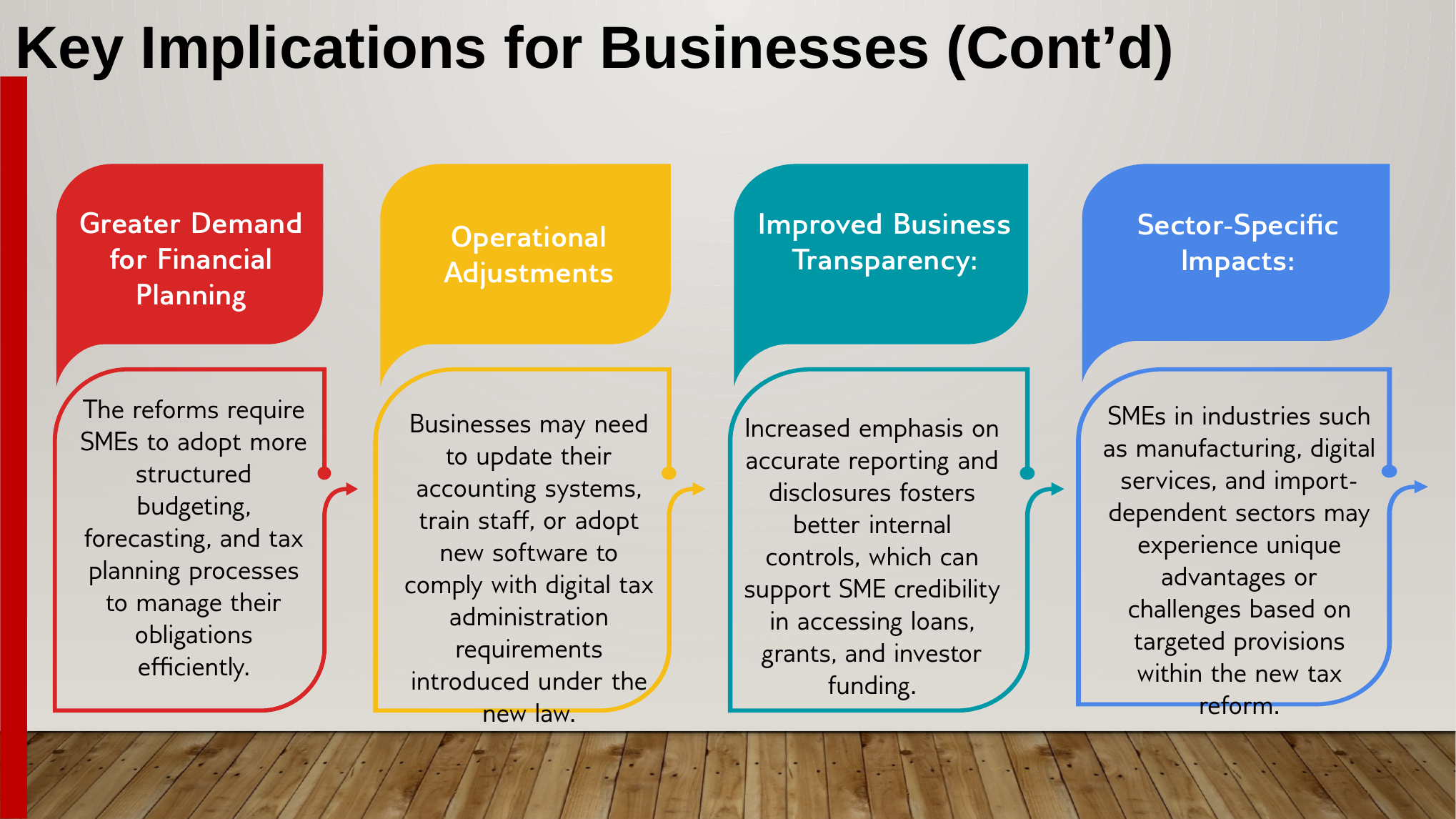

Key Implications for Businesses (Cont’d)

Greater Demand for Financial Planning
Improved Business Transparency:
Sector-Specific Impacts:
Operational Adjustments

The reforms require SMEs to adopt more structured budgeting, forecasting, and tax planning processes to manage their obligations efficiently.
SMEs in industries such as manufacturing, digital services, and import-dependent sectors may experience unique advantages or challenges based on targeted provisions within the new tax reform.
Businesses may need to update their accounting systems, train staff, or adopt new software to comply with digital tax administration requirements introduced under the new law.
Increased emphasis on accurate reporting and disclosures fosters better internal controls, which can support SME credibility in accessing loans, grants, and investor funding.